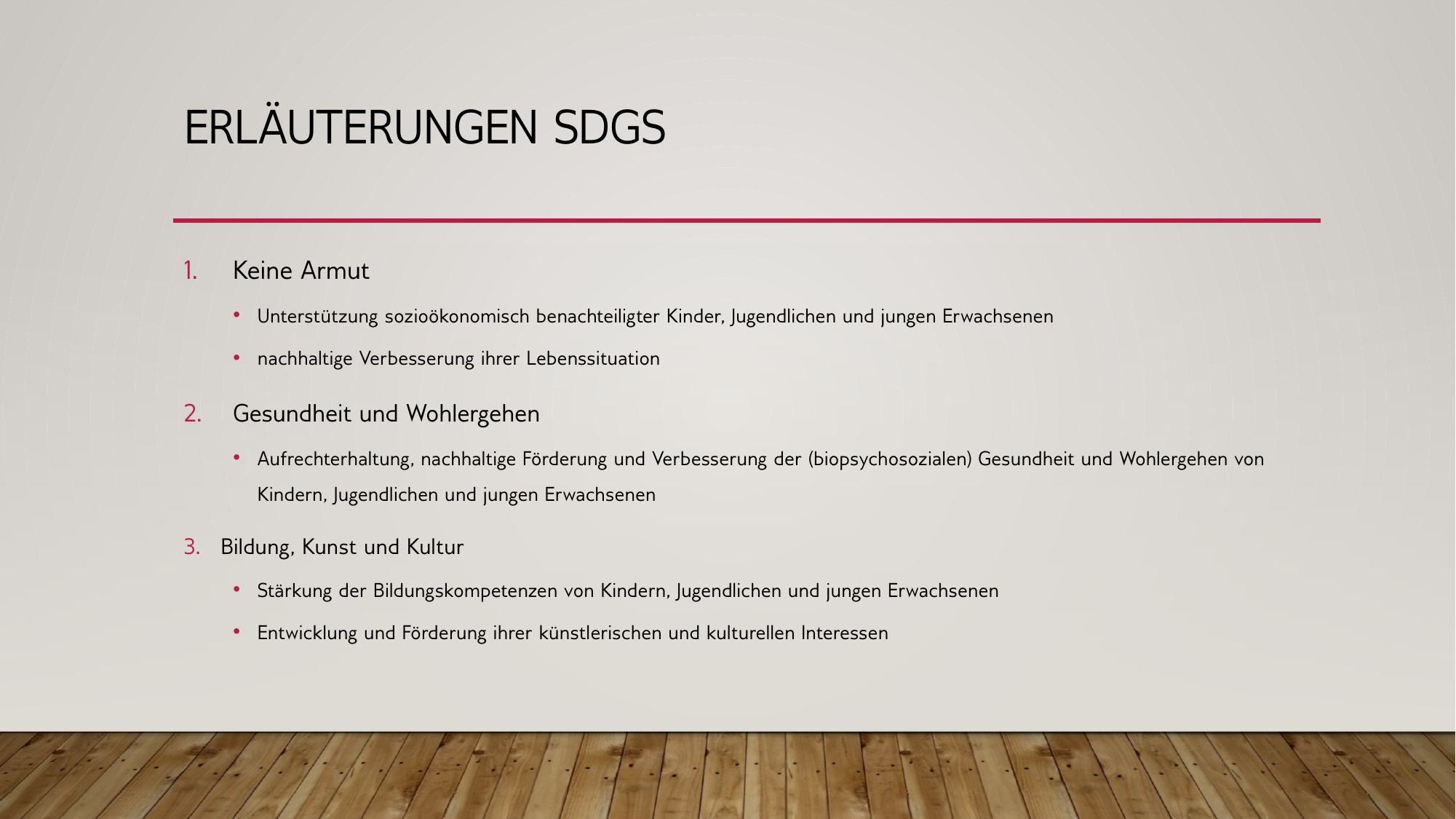

# Erläuterungen SDGs
Keine Armut
Unterstützung sozioökonomisch benachteiligter Kinder, Jugendlichen und jungen Erwachsenen
nachhaltige Verbesserung ihrer Lebenssituation
Gesundheit und Wohlergehen
Aufrechterhaltung, nachhaltige Förderung und Verbesserung der (biopsychosozialen) Gesundheit und Wohlergehen von Kindern, Jugendlichen und jungen Erwachsenen
Bildung, Kunst und Kultur
Stärkung der Bildungskompetenzen von Kindern, Jugendlichen und jungen Erwachsenen
Entwicklung und Förderung ihrer künstlerischen und kulturellen Interessen